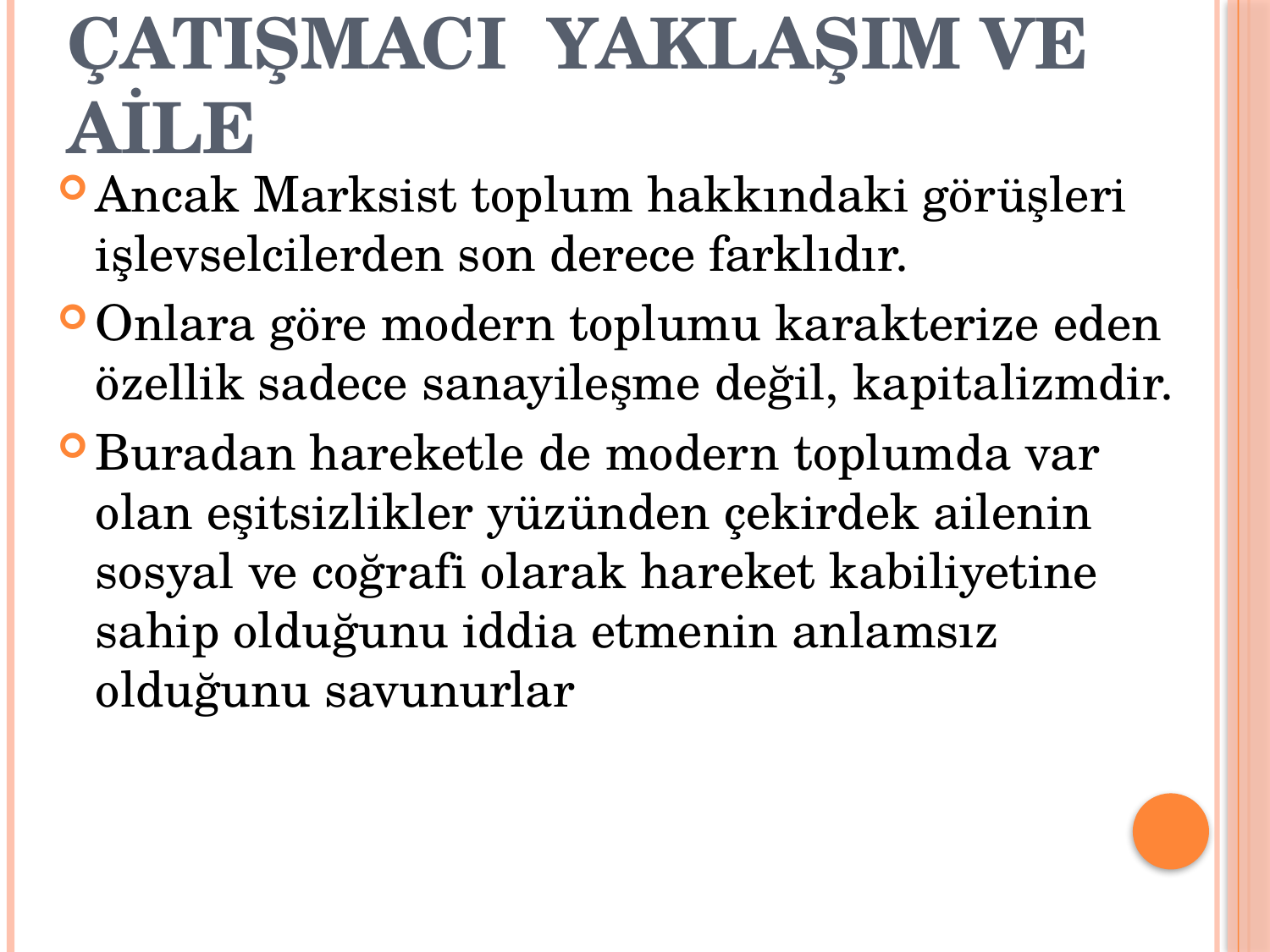

# Çatışmacı  Yaklaşım ve Aile
Ancak Marksist toplum hakkındaki görüşleri işlevselcilerden son derece farklıdır.
Onlara göre modern toplumu karakterize eden özellik sadece sanayileşme değil, kapitalizmdir.
Buradan hareketle de modern toplumda var olan eşitsizlikler yüzünden çekirdek ailenin sosyal ve coğrafi olarak hareket kabiliyetine sahip olduğunu iddia etmenin anlamsız olduğunu savunurlar